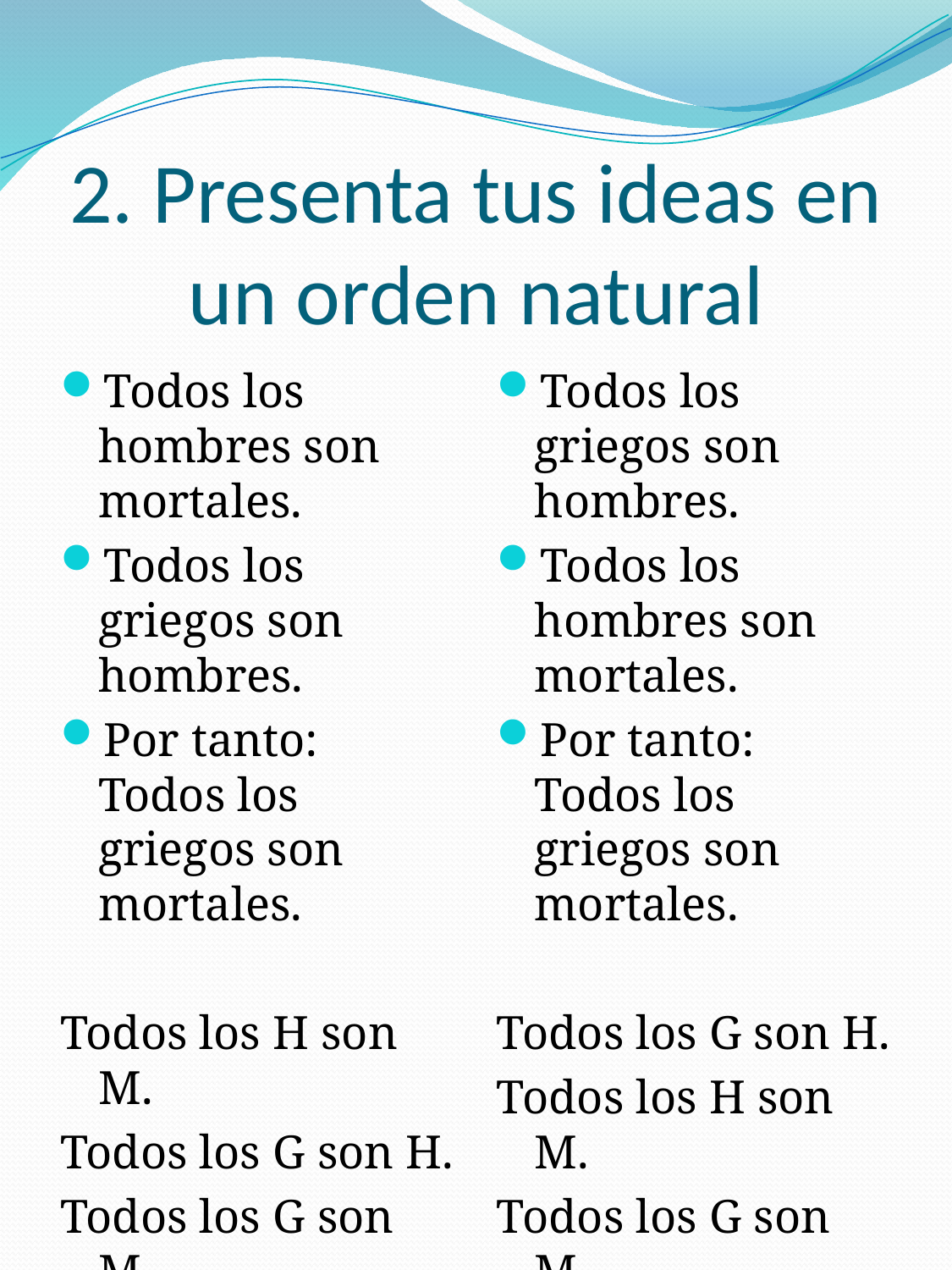

# 2. Presenta tus ideas en un orden natural
Todos los hombres son mortales.
Todos los griegos son hombres.
Por tanto: Todos los griegos son mortales.

Todos los H son M.
Todos los G son H.
Todos los G son M.
Todos los griegos son hombres.
Todos los hombres son mortales.
Por tanto: Todos los griegos son mortales.

Todos los G son H.
Todos los H son M.
Todos los G son M.